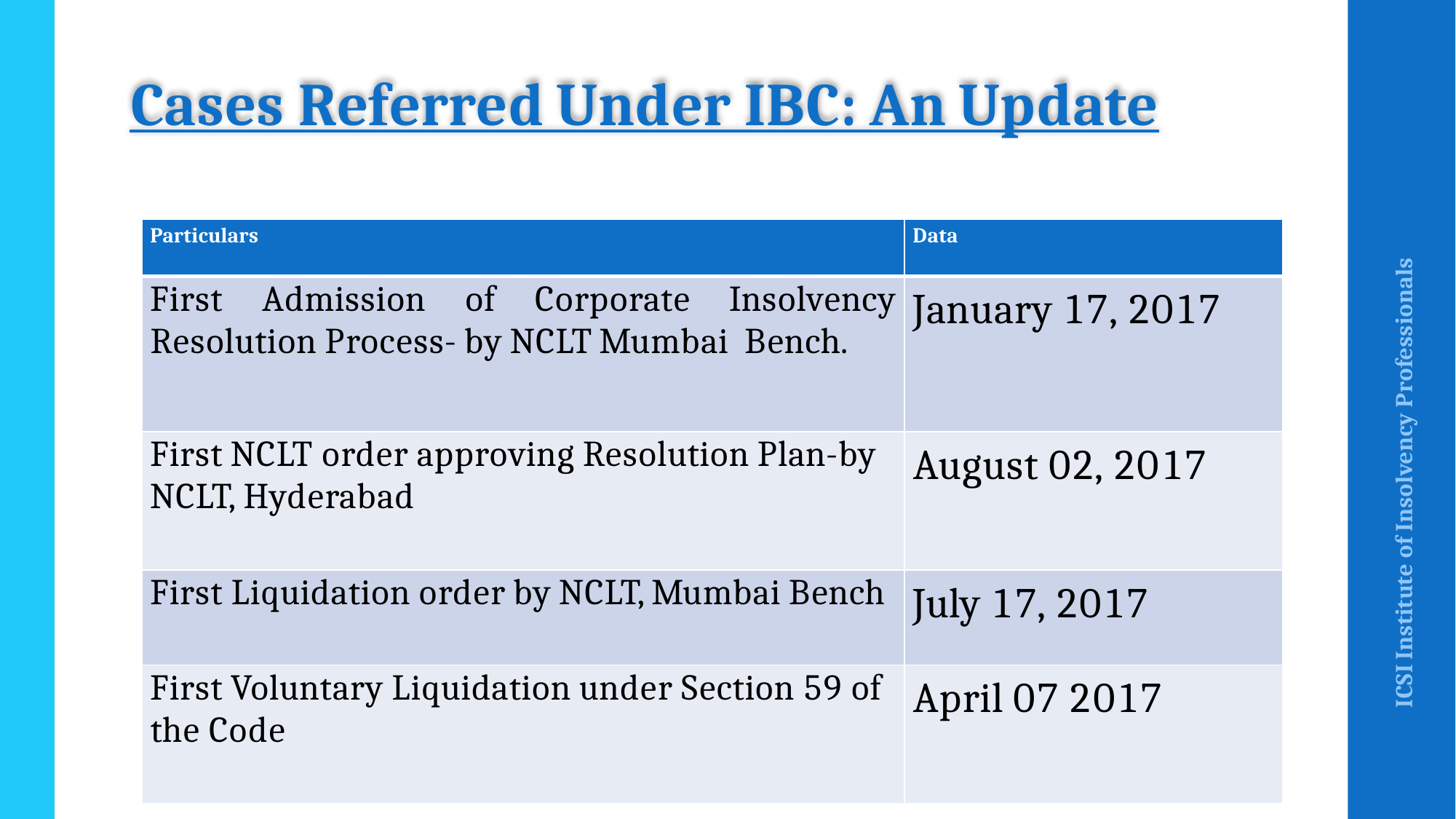

# Cases Referred Under IBC: An Update
| Particulars | Data |
| --- | --- |
| First Admission of Corporate Insolvency Resolution Process- by NCLT Mumbai Bench. | January 17, 2017 |
| First NCLT order approving Resolution Plan-by NCLT, Hyderabad | August 02, 2017 |
| First Liquidation order by NCLT, Mumbai Bench | July 17, 2017 |
| First Voluntary Liquidation under Section 59 of the Code | April 07 2017 |
ICSI Institute of Insolvency Professionals